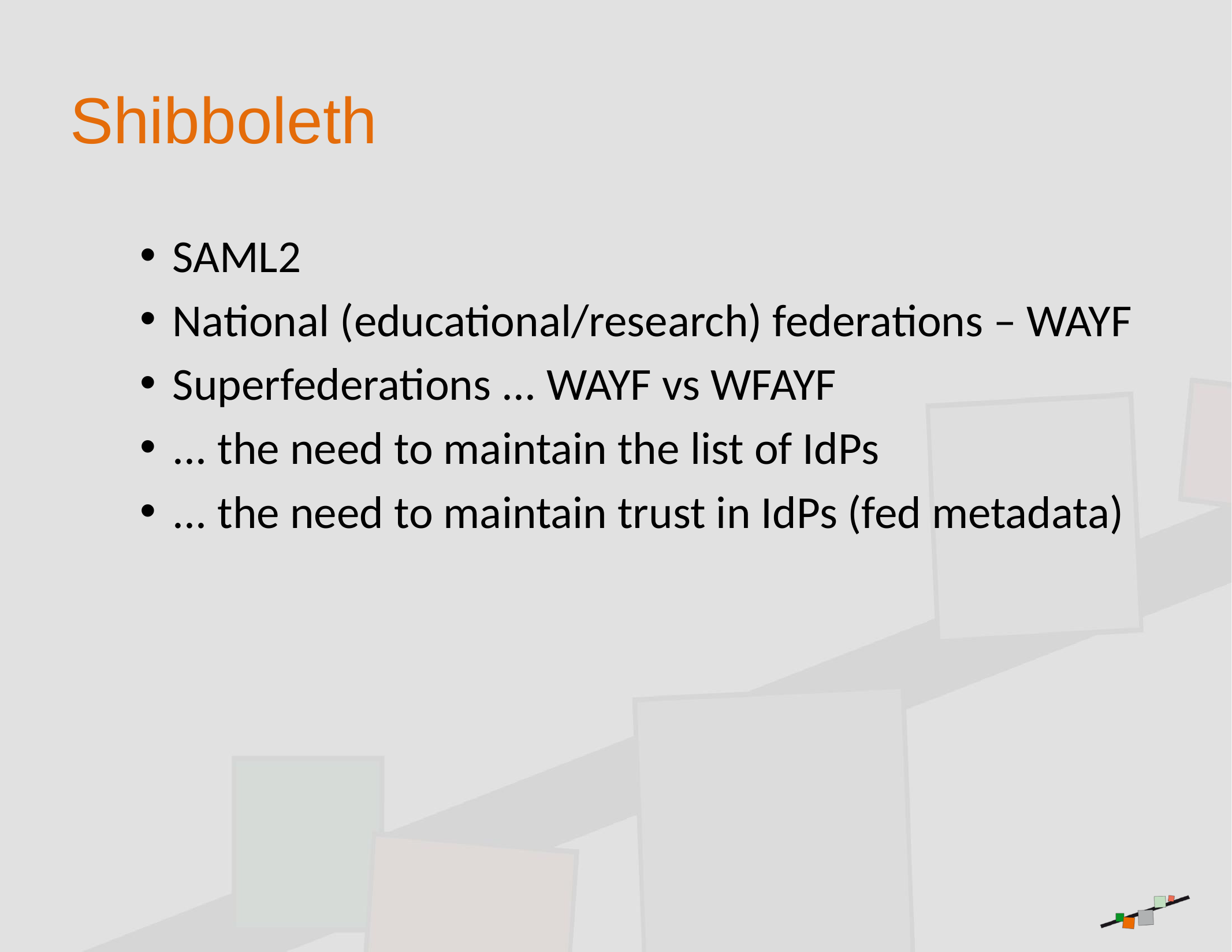

# Shibboleth
SAML2
National (educational/research) federations – WAYF
Superfederations ... WAYF vs WFAYF
... the need to maintain the list of IdPs
... the need to maintain trust in IdPs (fed metadata)